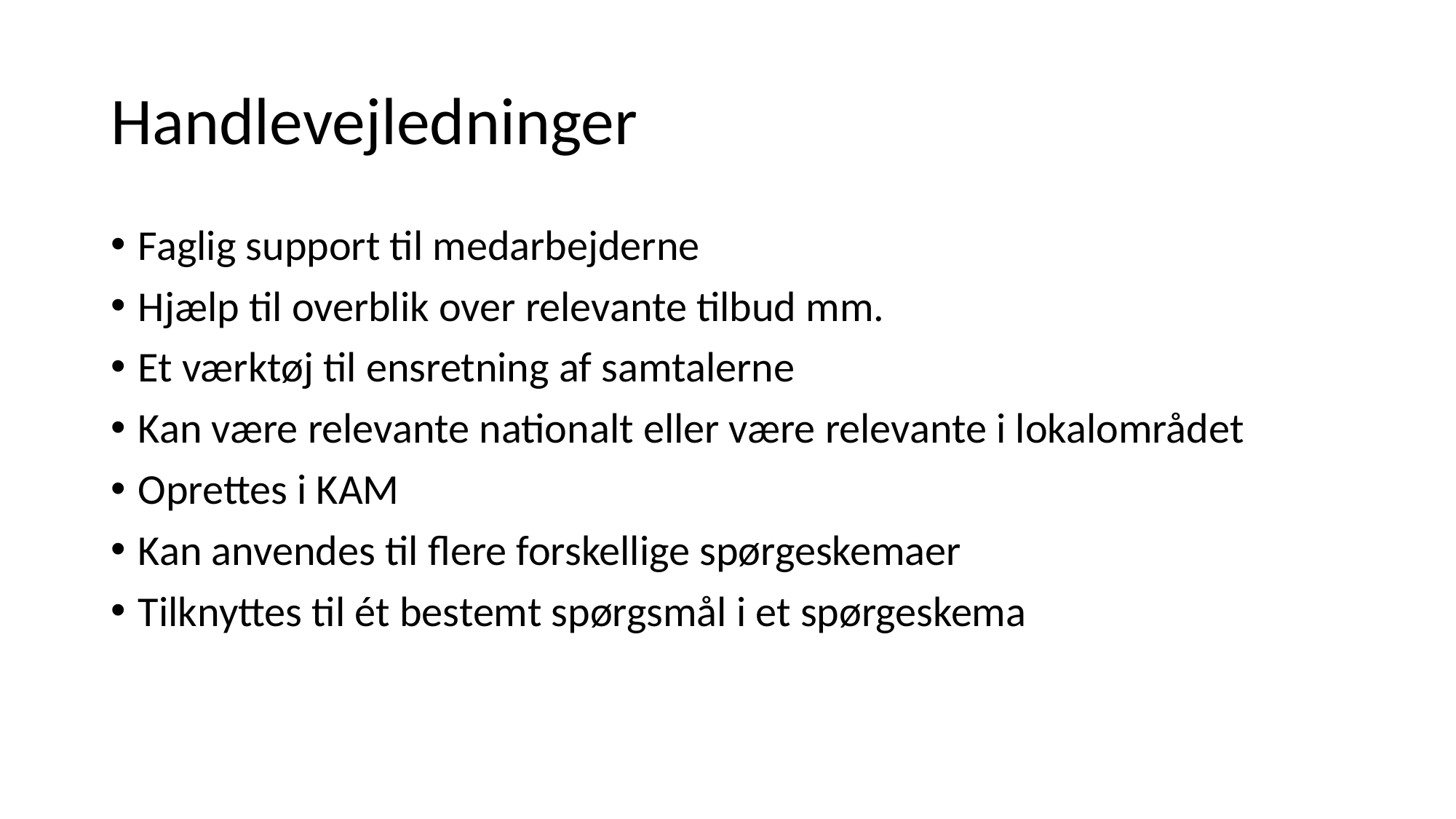

# Handlevejledninger
Faglig support til medarbejderne
Hjælp til overblik over relevante tilbud mm.
Et værktøj til ensretning af samtalerne
Kan være relevante nationalt eller være relevante i lokalområdet
Oprettes i KAM
Kan anvendes til flere forskellige spørgeskemaer
Tilknyttes til ét bestemt spørgsmål i et spørgeskema